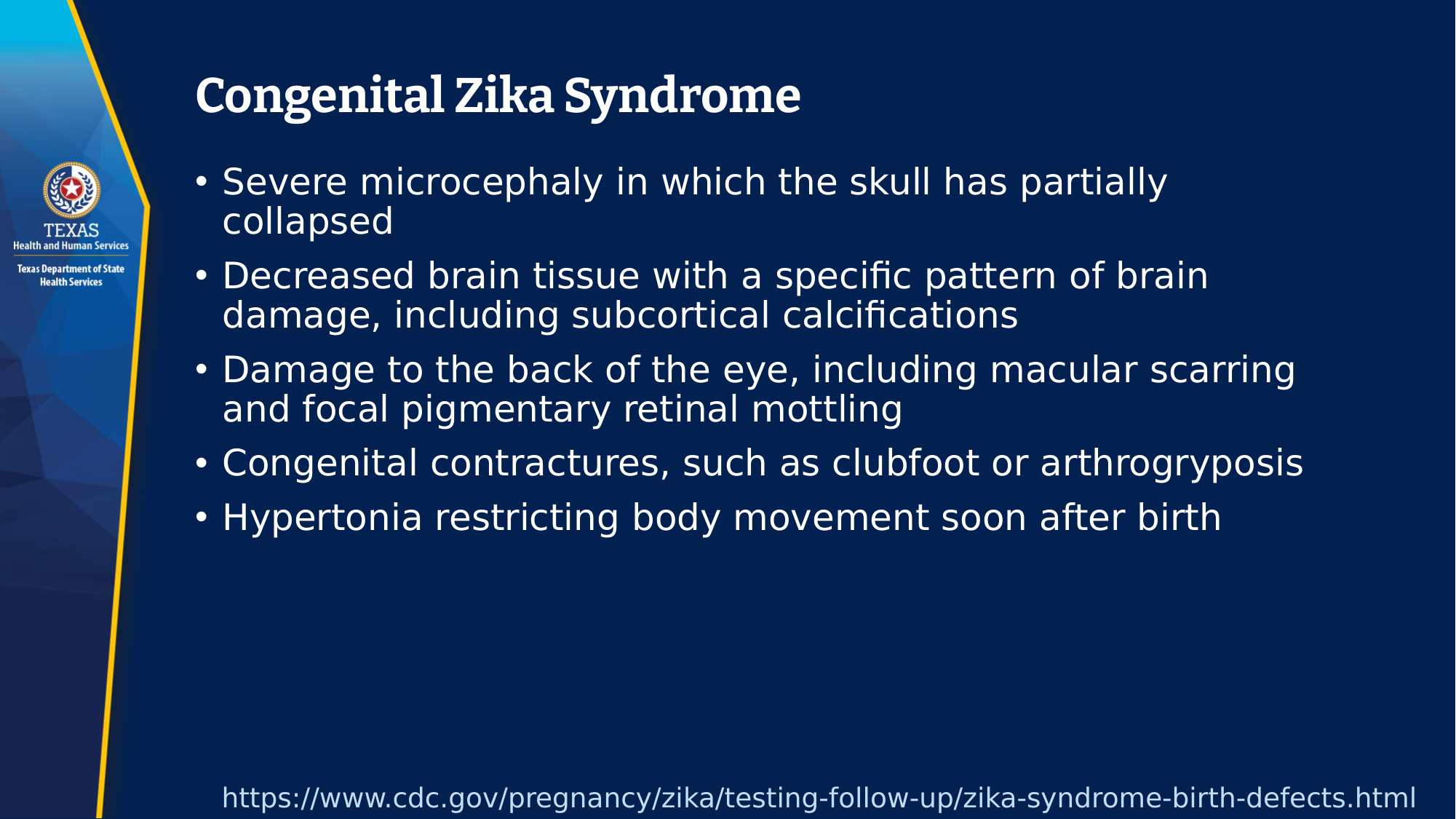

# Congenital Zika Syndrome
Severe microcephaly in which the skull has partially collapsed
Decreased brain tissue with a specific pattern of brain damage, including subcortical calcifications
Damage to the back of the eye, including macular scarring and focal pigmentary retinal mottling
Congenital contractures, such as clubfoot or arthrogryposis
Hypertonia restricting body movement soon after birth
https://www.cdc.gov/pregnancy/zika/testing-follow-up/zika-syndrome-birth-defects.html